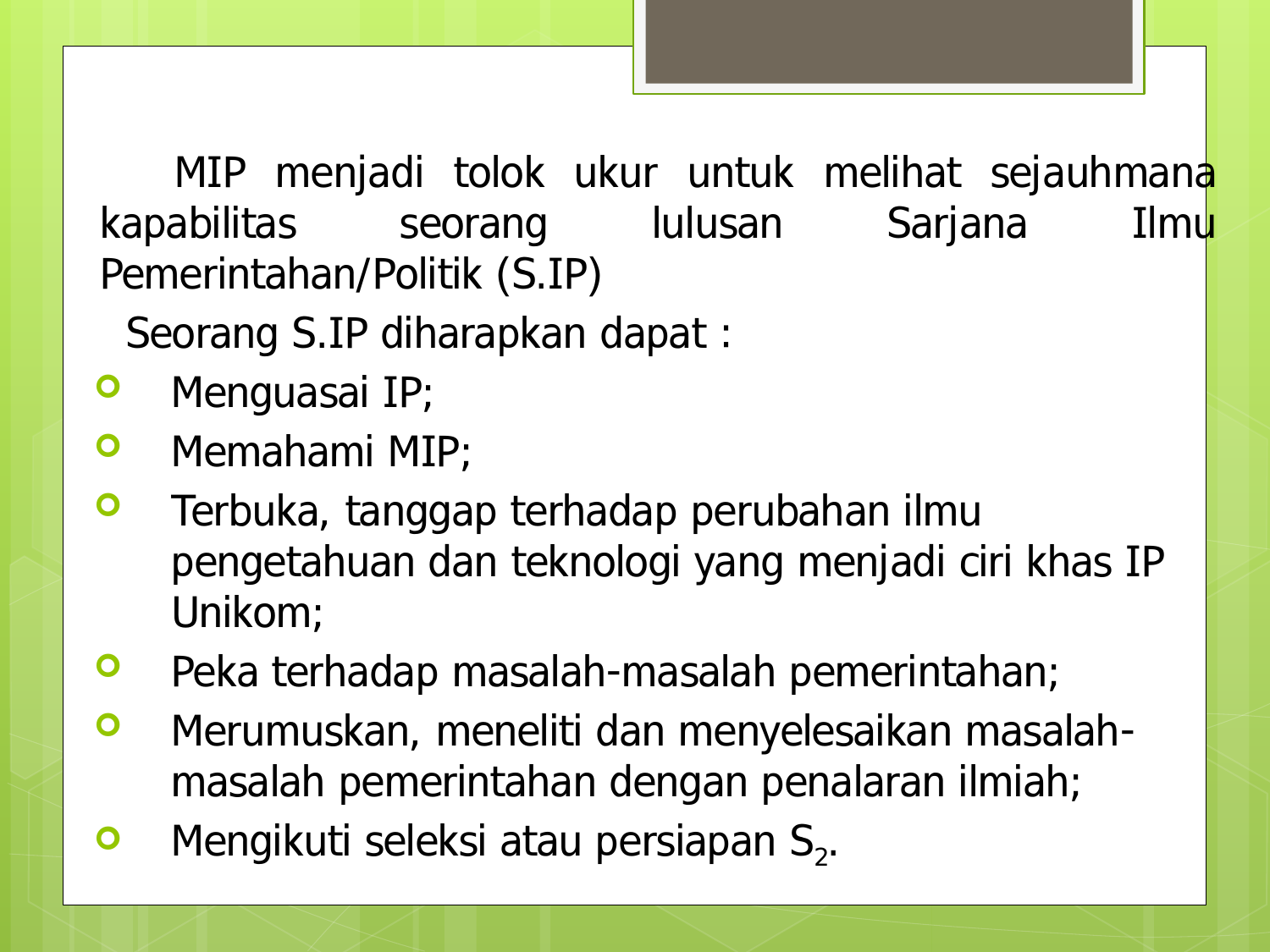

MIP menjadi tolok ukur untuk melihat sejauhmana kapabilitas seorang lulusan Sarjana Ilmu Pemerintahan/Politik (S.IP)
Seorang S.IP diharapkan dapat :
Menguasai IP;
Memahami MIP;
Terbuka, tanggap terhadap perubahan ilmu pengetahuan dan teknologi yang menjadi ciri khas IP Unikom;
Peka terhadap masalah-masalah pemerintahan;
Merumuskan, meneliti dan menyelesaikan masalah-masalah pemerintahan dengan penalaran ilmiah;
Mengikuti seleksi atau persiapan S2.